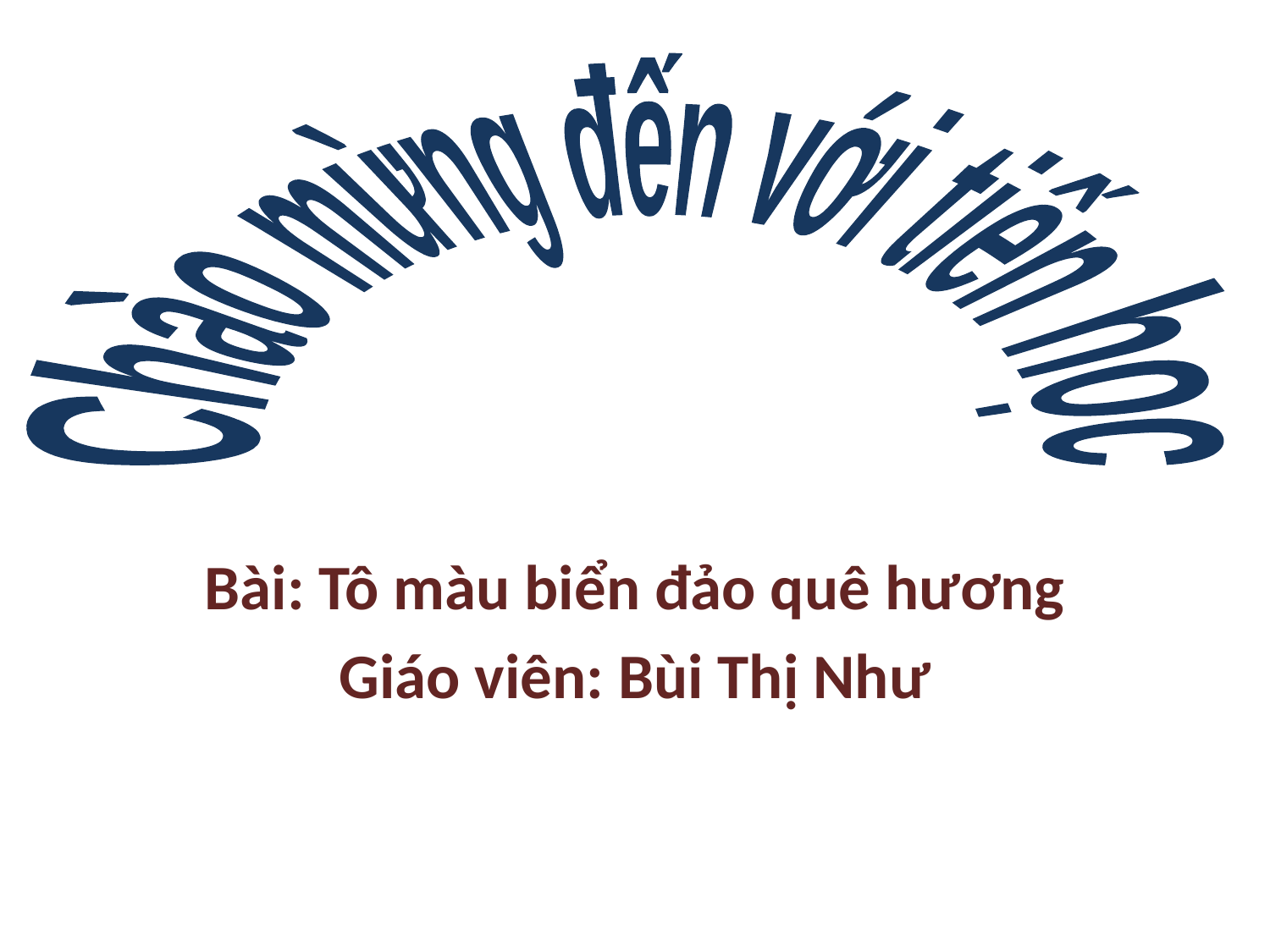

Chào mừng đến với tiến học
#
Bài: Tô màu biển đảo quê hương
Giáo viên: Bùi Thị Như